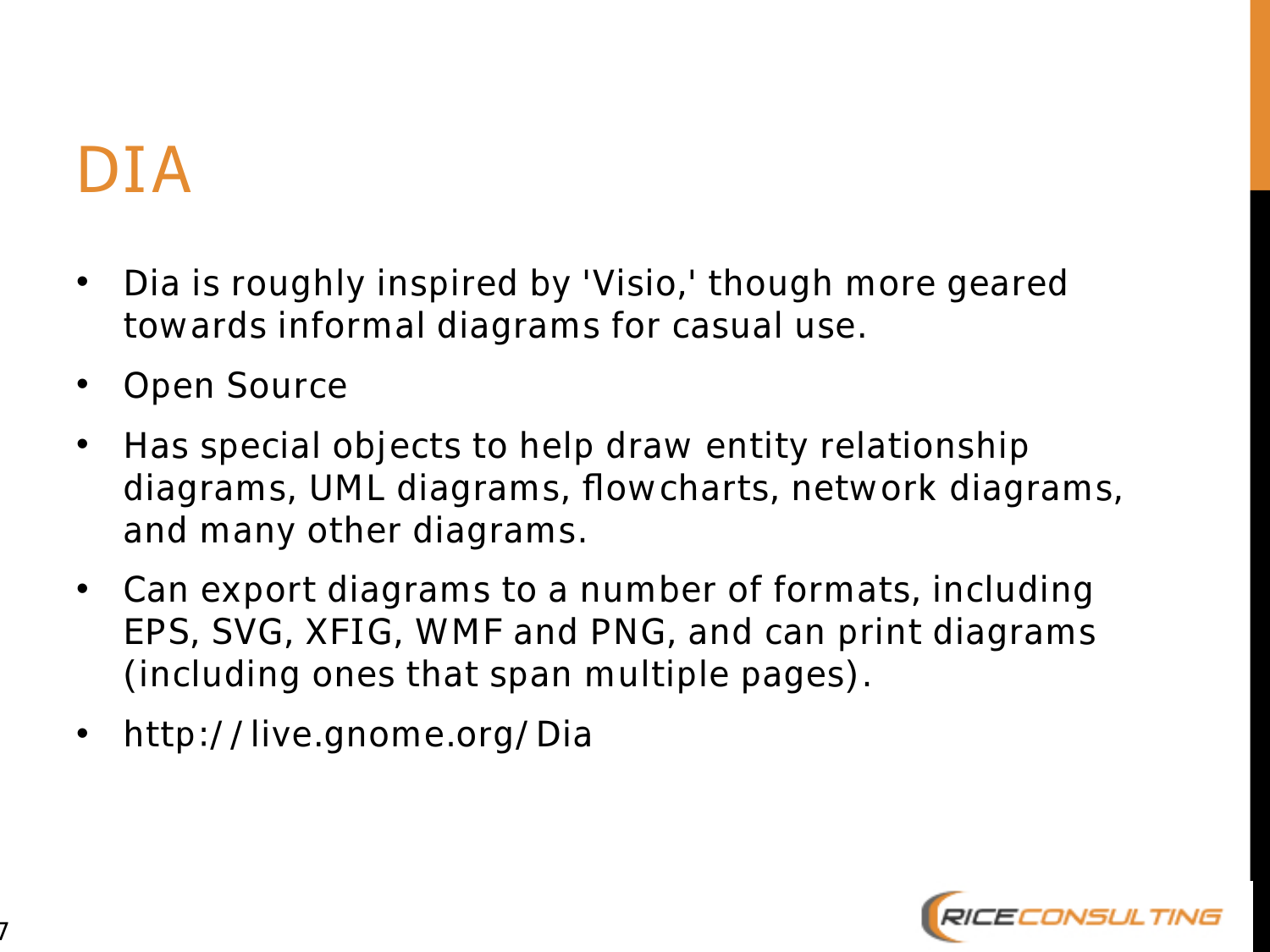

# Dia
Dia is roughly inspired by 'Visio,' though more geared towards informal diagrams for casual use.
Open Source
Has special objects to help draw entity relationship diagrams, UML diagrams, flowcharts, network diagrams, and many other diagrams.
Can export diagrams to a number of formats, including EPS, SVG, XFIG, WMF and PNG, and can print diagrams (including ones that span multiple pages).
http://live.gnome.org/Dia